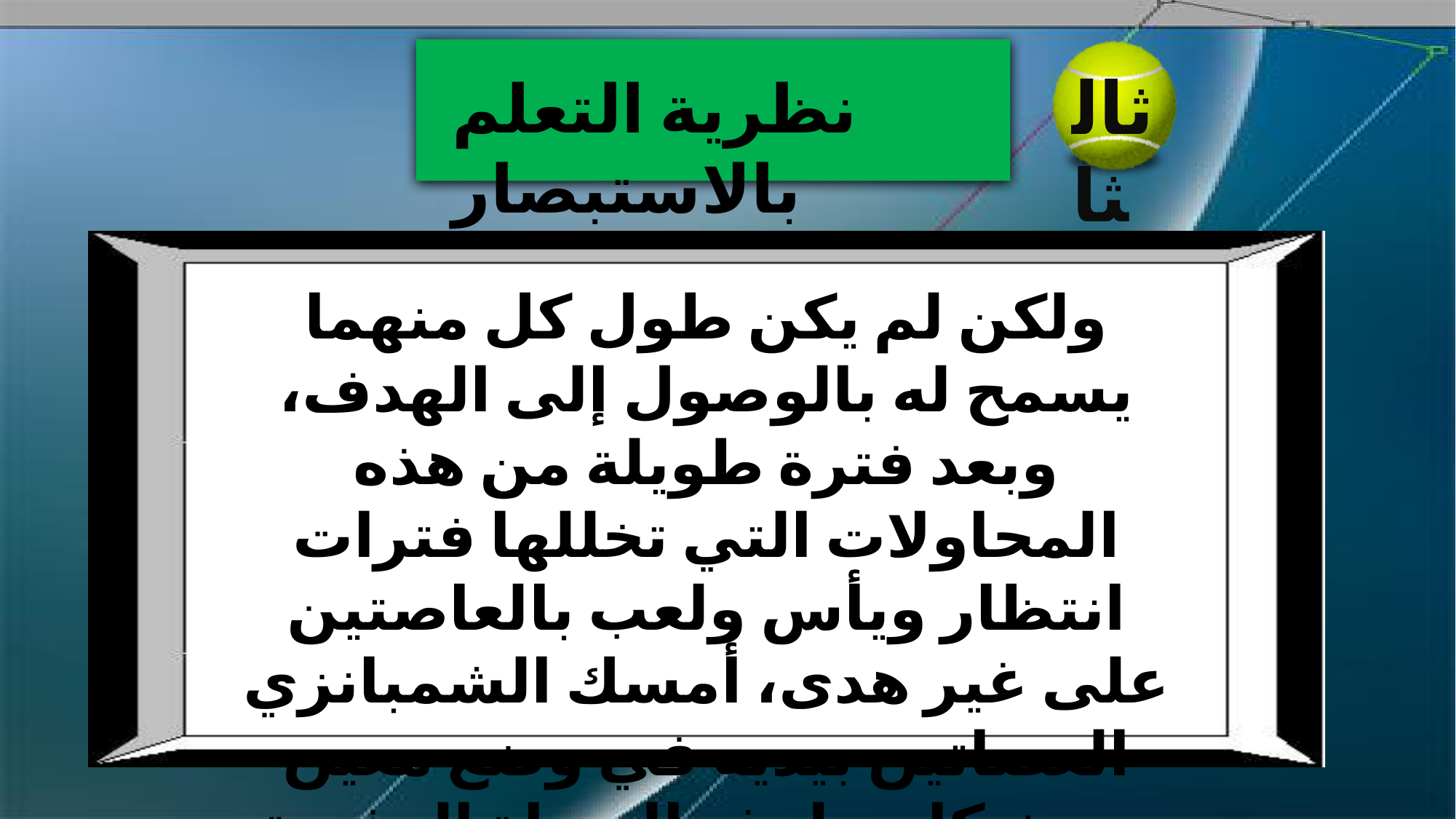

ثالثا
نظرية التعلم بالاستبصار

ولكن لم يكن طول كل منهما يسمح له بالوصول إلى الهدف، وبعد فترة طويلة من هذه المحاولات التي تخللها فترات انتظار ويأس ولعب بالعاصتين على غير هدى، أمسك الشمبانزي العصاتين بيديه في وضع معين بحيث كان طرف العصاة الرفيعة يقابل فجوه